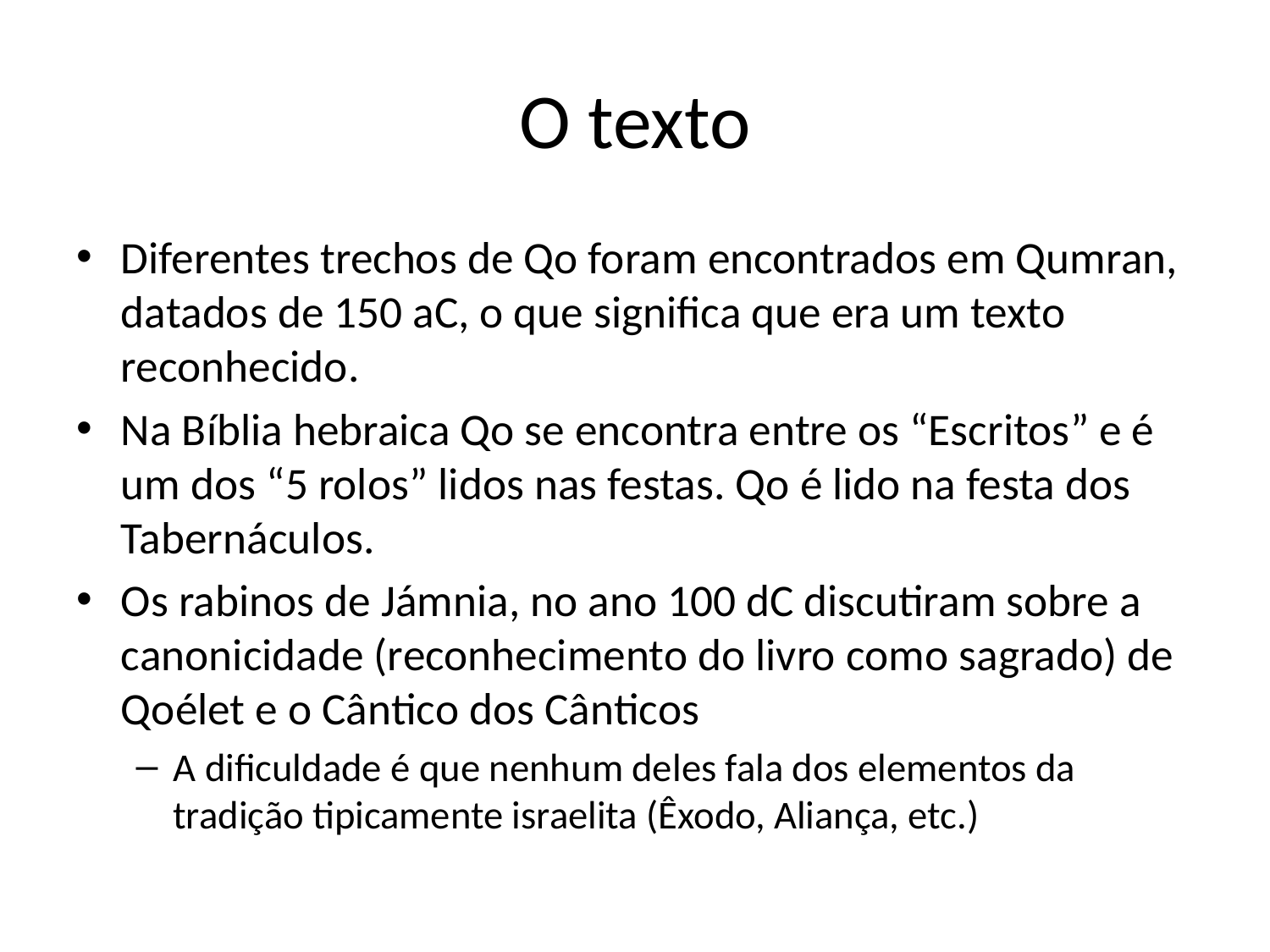

# O texto
Diferentes trechos de Qo foram encontrados em Qumran, datados de 150 aC, o que significa que era um texto reconhecido.
Na Bíblia hebraica Qo se encontra entre os “Escritos” e é um dos “5 rolos” lidos nas festas. Qo é lido na festa dos Tabernáculos.
Os rabinos de Jámnia, no ano 100 dC discutiram sobre a canonicidade (reconhecimento do livro como sagrado) de Qoélet e o Cântico dos Cânticos
A dificuldade é que nenhum deles fala dos elementos da tradição tipicamente israelita (Êxodo, Aliança, etc.)